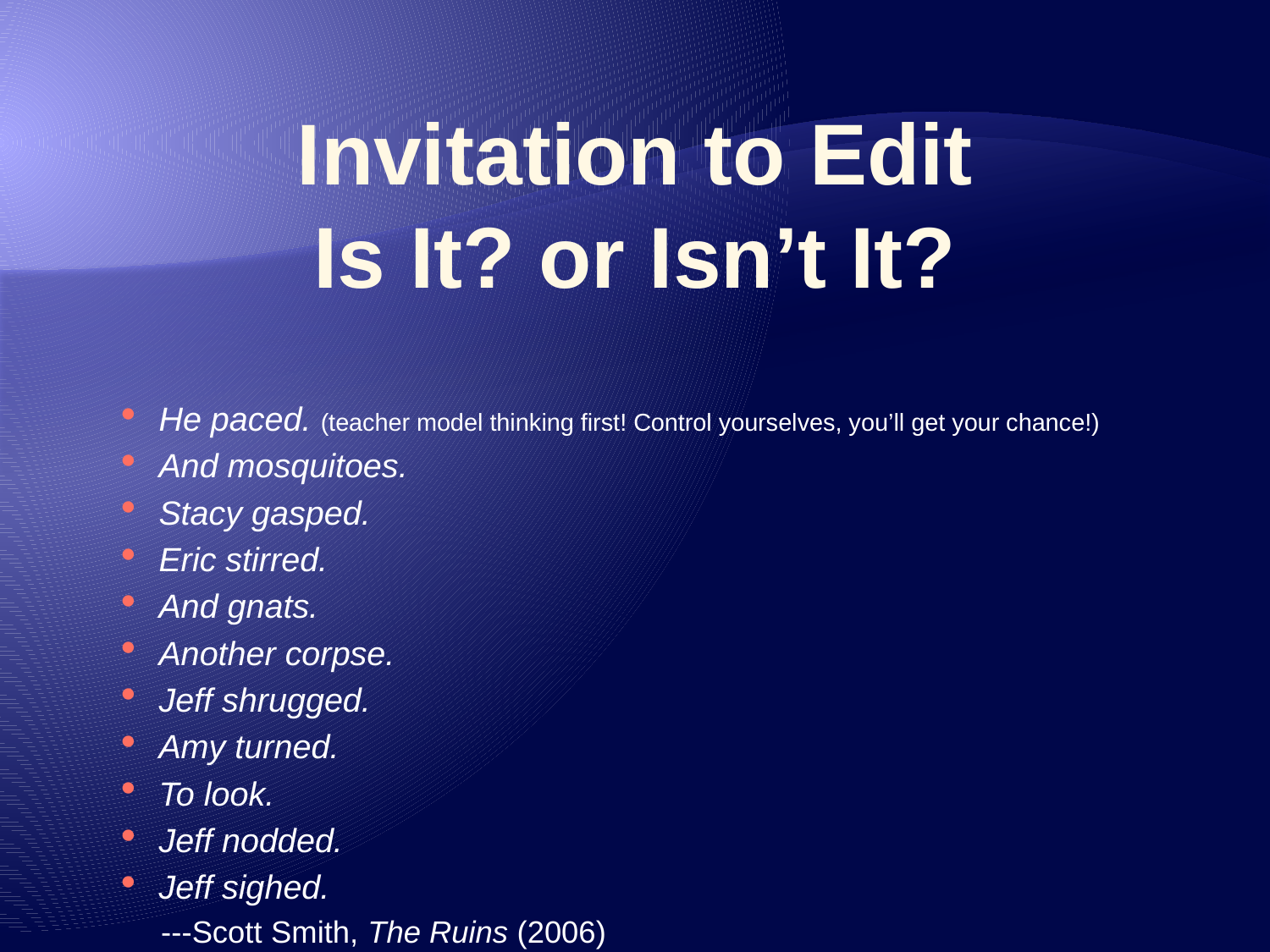

# Invitation to Edit Is It? or Isn’t It?
He paced. (teacher model thinking first! Control yourselves, you’ll get your chance!)
And mosquitoes.
Stacy gasped.
Eric stirred.
And gnats.
Another corpse.
Jeff shrugged.
Amy turned.
To look.
Jeff nodded.
Jeff sighed.
---Scott Smith, The Ruins (2006)